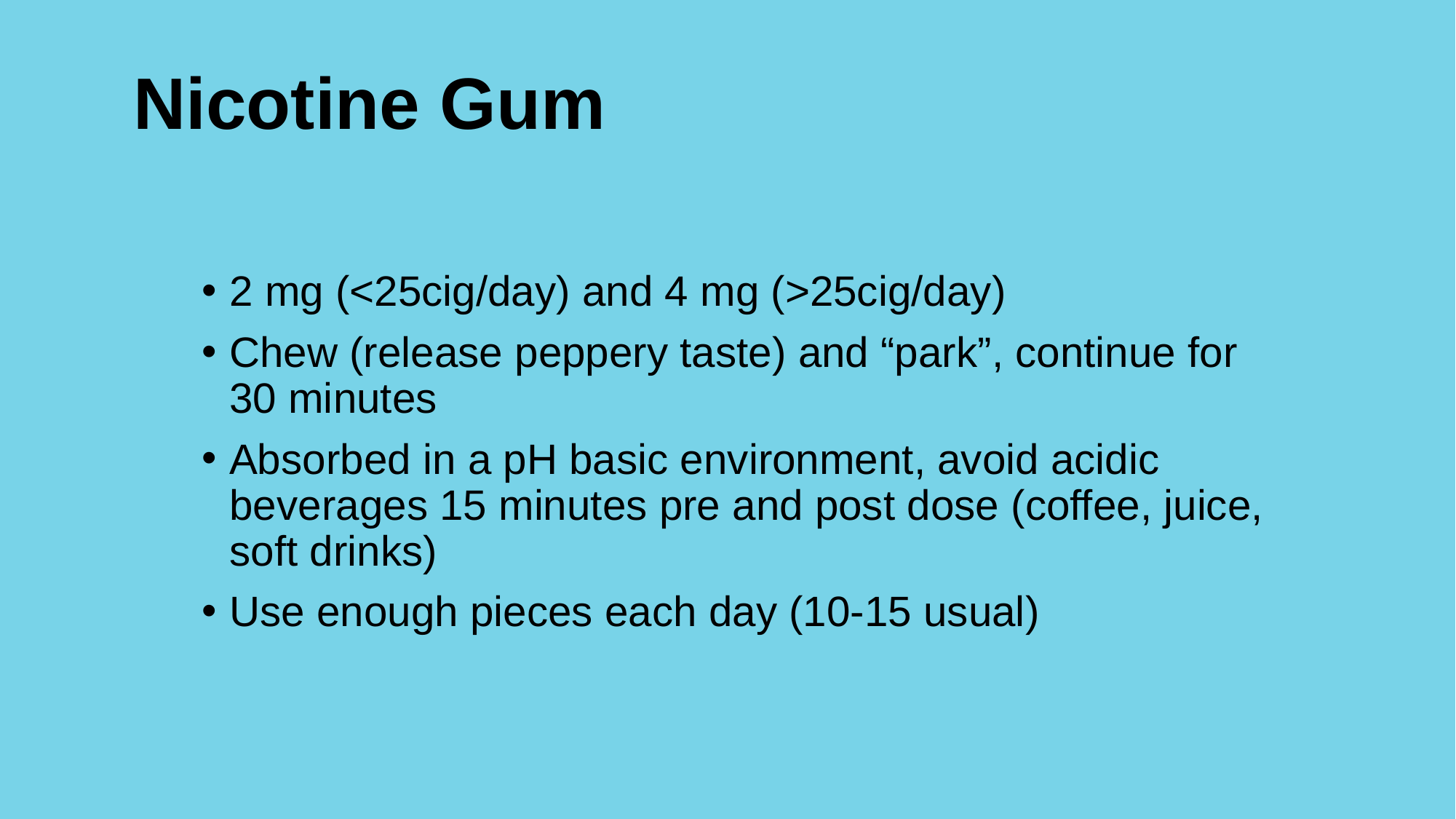

# Nicotine Gum

2 mg (<25cig/day) and 4 mg (>25cig/day)
Chew (release peppery taste) and “park”, continue for 30 minutes
Absorbed in a pH basic environment, avoid acidic beverages 15 minutes pre and post dose (coffee, juice, soft drinks)
Use enough pieces each day (10-15 usual)